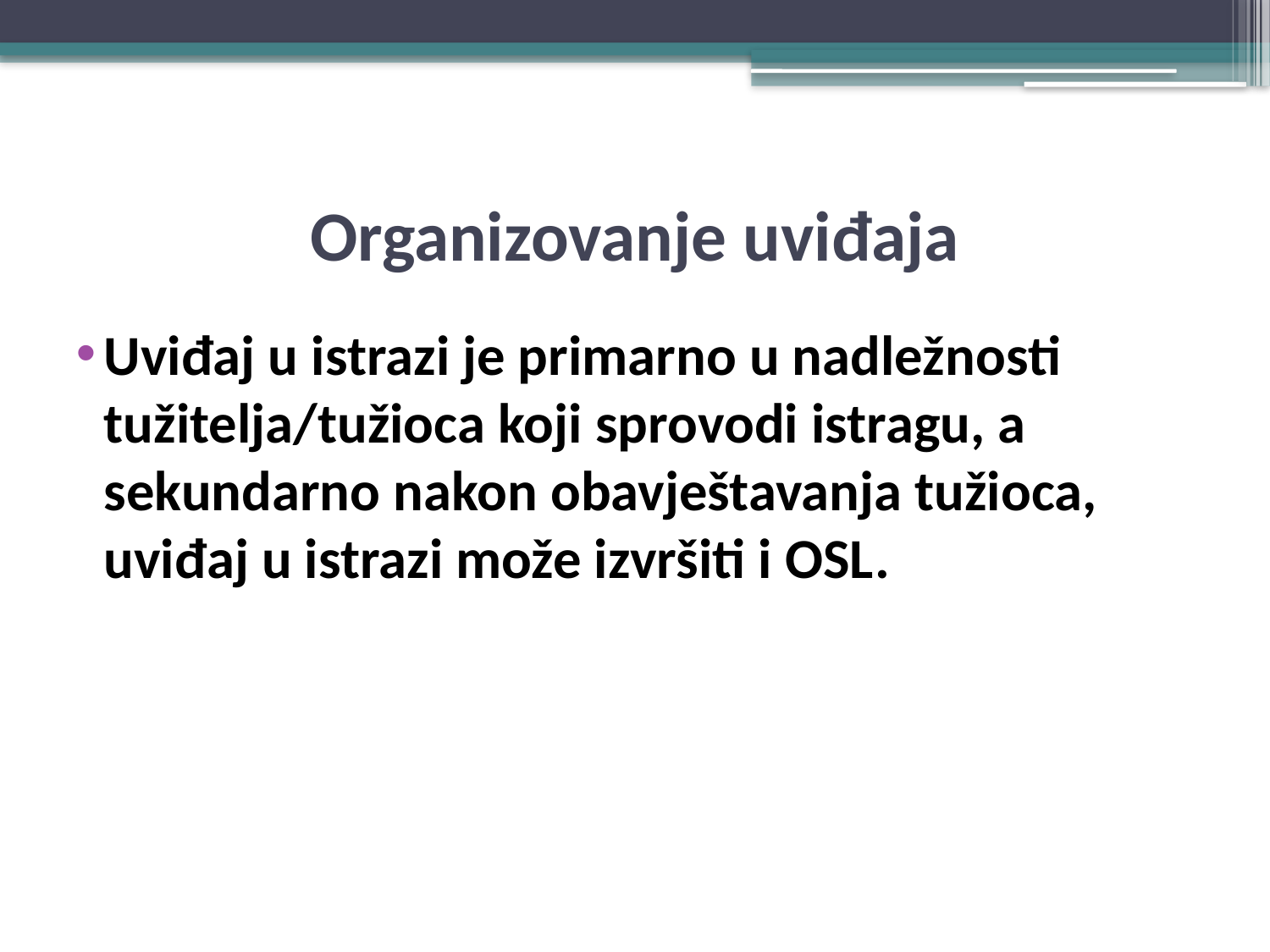

# Organizovanje uviđaja
Uviđaj u istrazi je primarno u nadležnosti tužitelja/tužioca koji sprovodi istragu, a sekundarno nakon obavještavanja tužioca, uviđaj u istrazi može izvršiti i OSL.